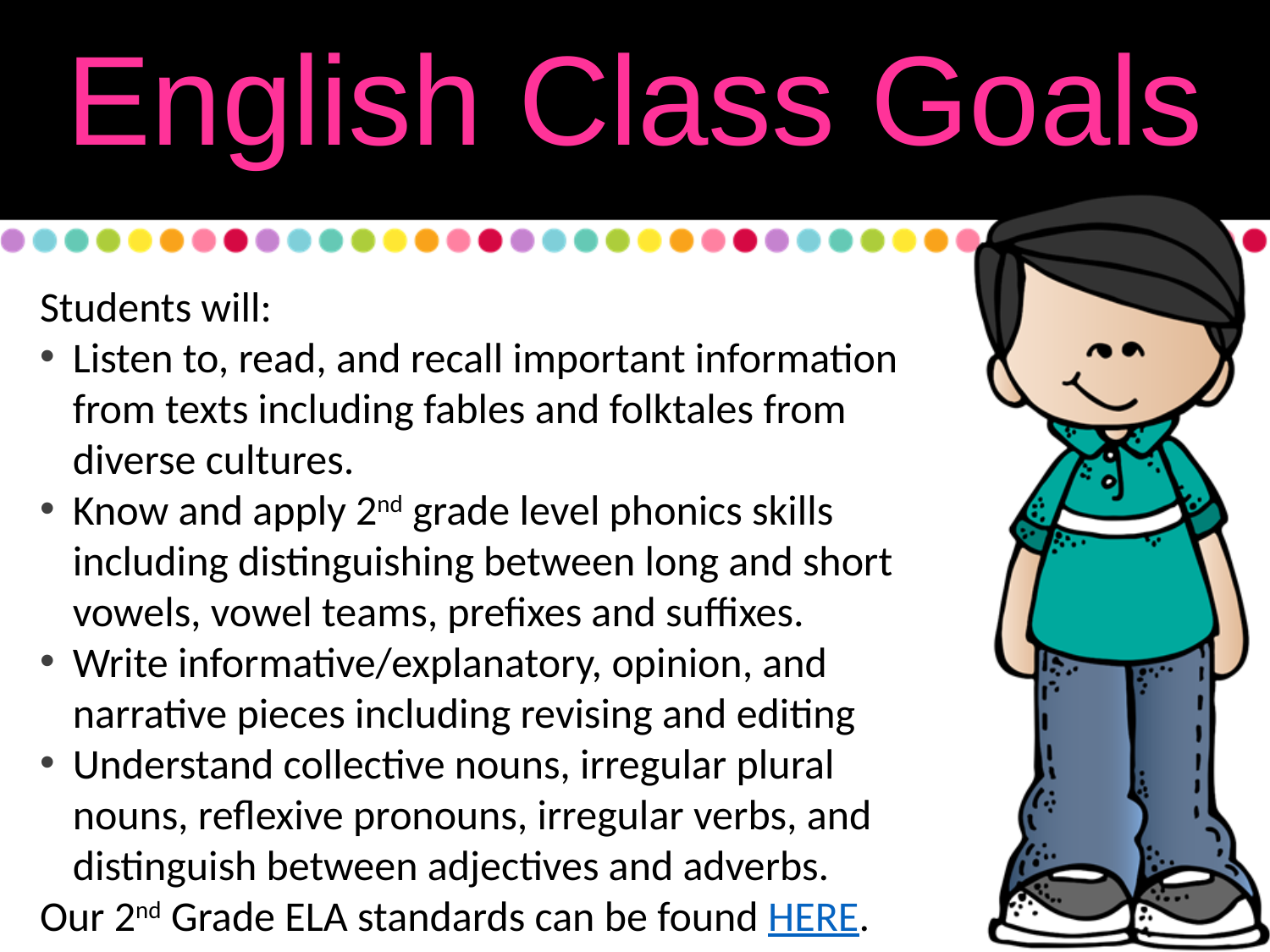

English Class Goals
Students will:
Listen to, read, and recall important information from texts including fables and folktales from diverse cultures.
Know and apply 2nd grade level phonics skills including distinguishing between long and short vowels, vowel teams, prefixes and suffixes.
Write informative/explanatory, opinion, and narrative pieces including revising and editing
Understand collective nouns, irregular plural nouns, reflexive pronouns, irregular verbs, and distinguish between adjectives and adverbs.
Our 2nd Grade ELA standards can be found HERE.